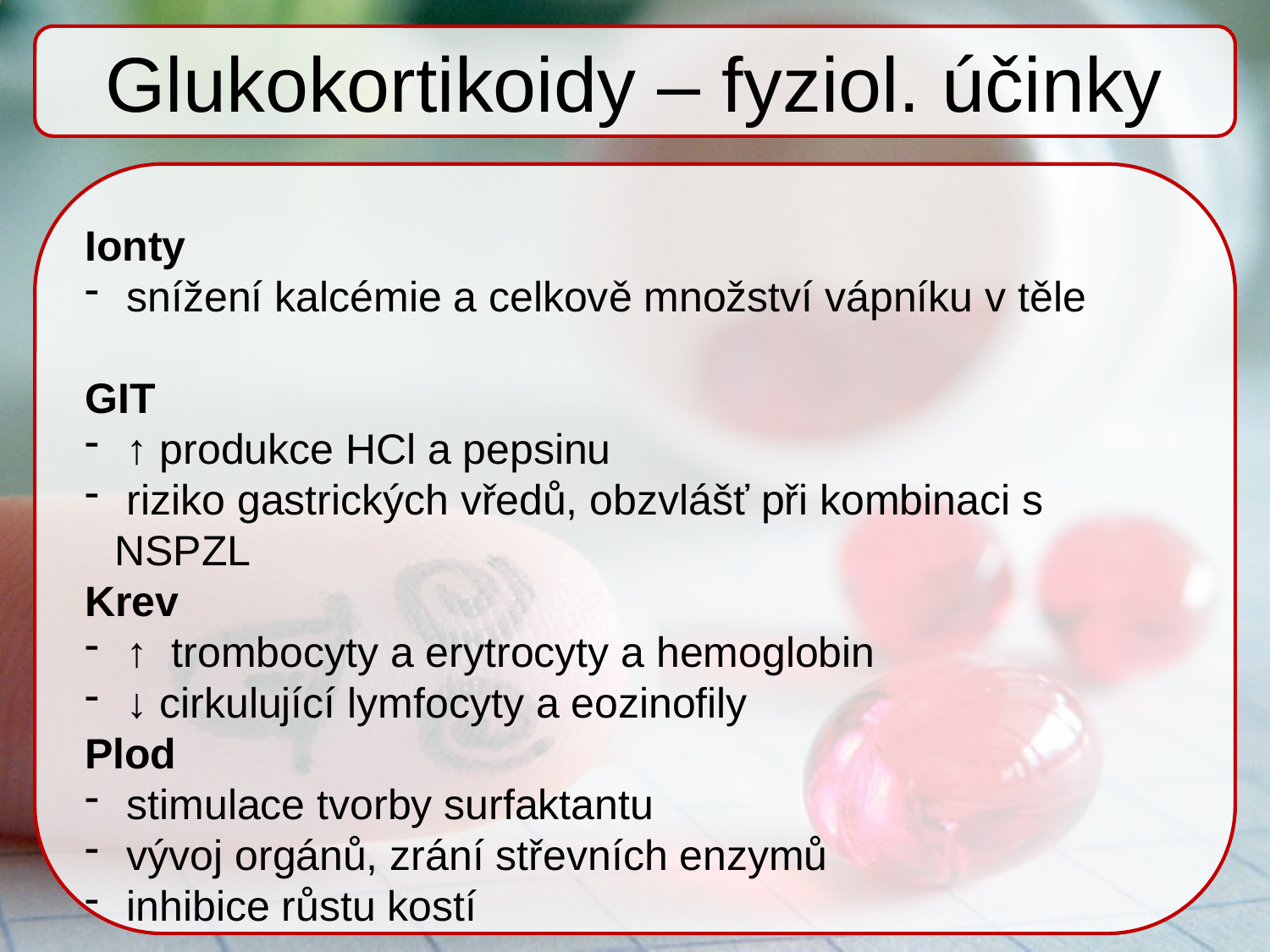

Glukokortikoidy – fyziol. účinky

Ionty
 snížení kalcémie a celkově množství vápníku v těle

GIT
 ↑ produkce HCl a pepsinu
 riziko gastrických vředů, obzvlášť při kombinaci s NSPZL
Krev
 ↑  trombocyty a erytrocyty a hemoglobin
 ↓ cirkulující lymfocyty a eozinofily
Plod
 stimulace tvorby surfaktantu
 vývoj orgánů, zrání střevních enzymů
 inhibice růstu kostí